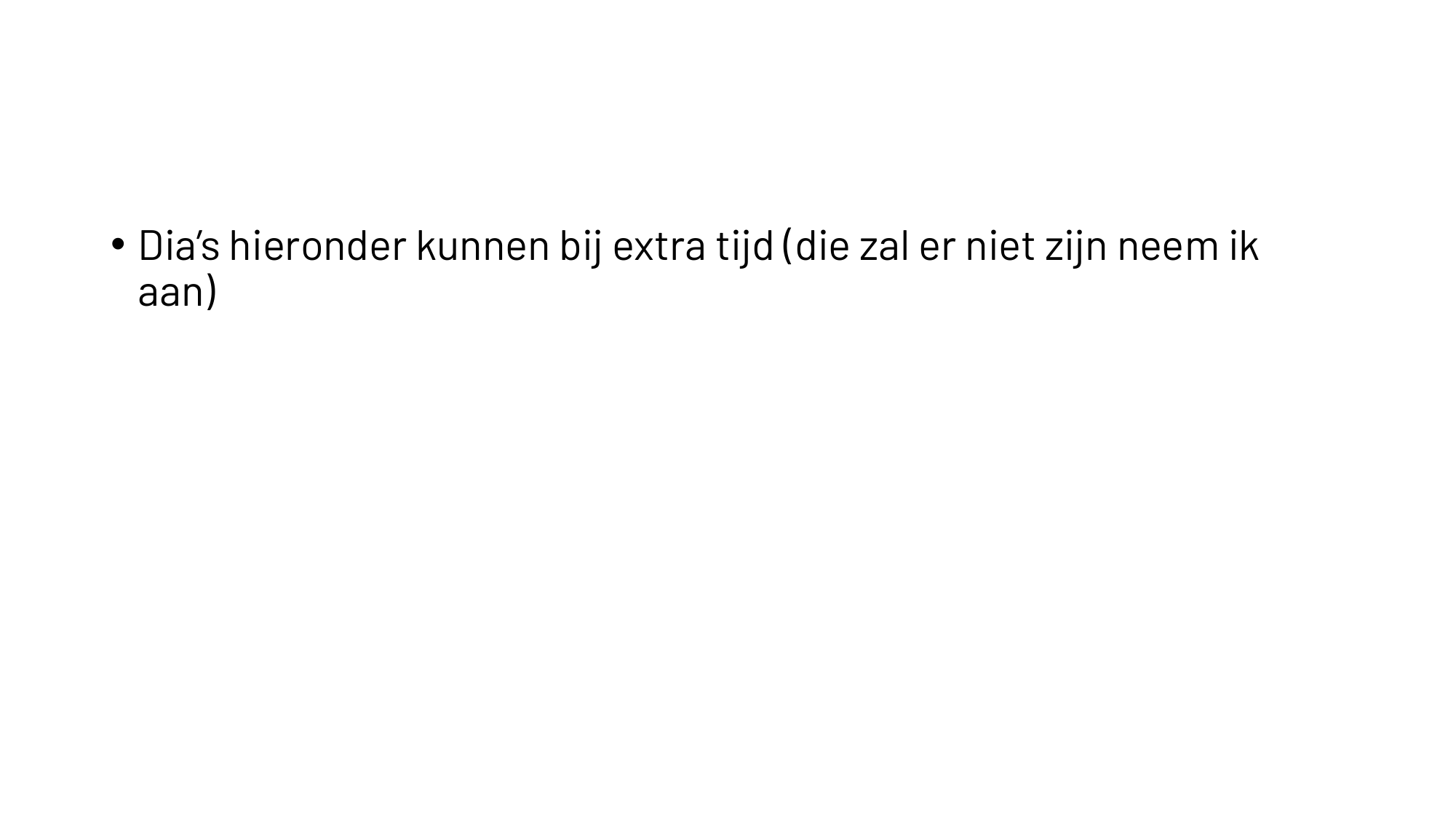

#
Dia’s hieronder kunnen bij extra tijd (die zal er niet zijn neem ik aan)